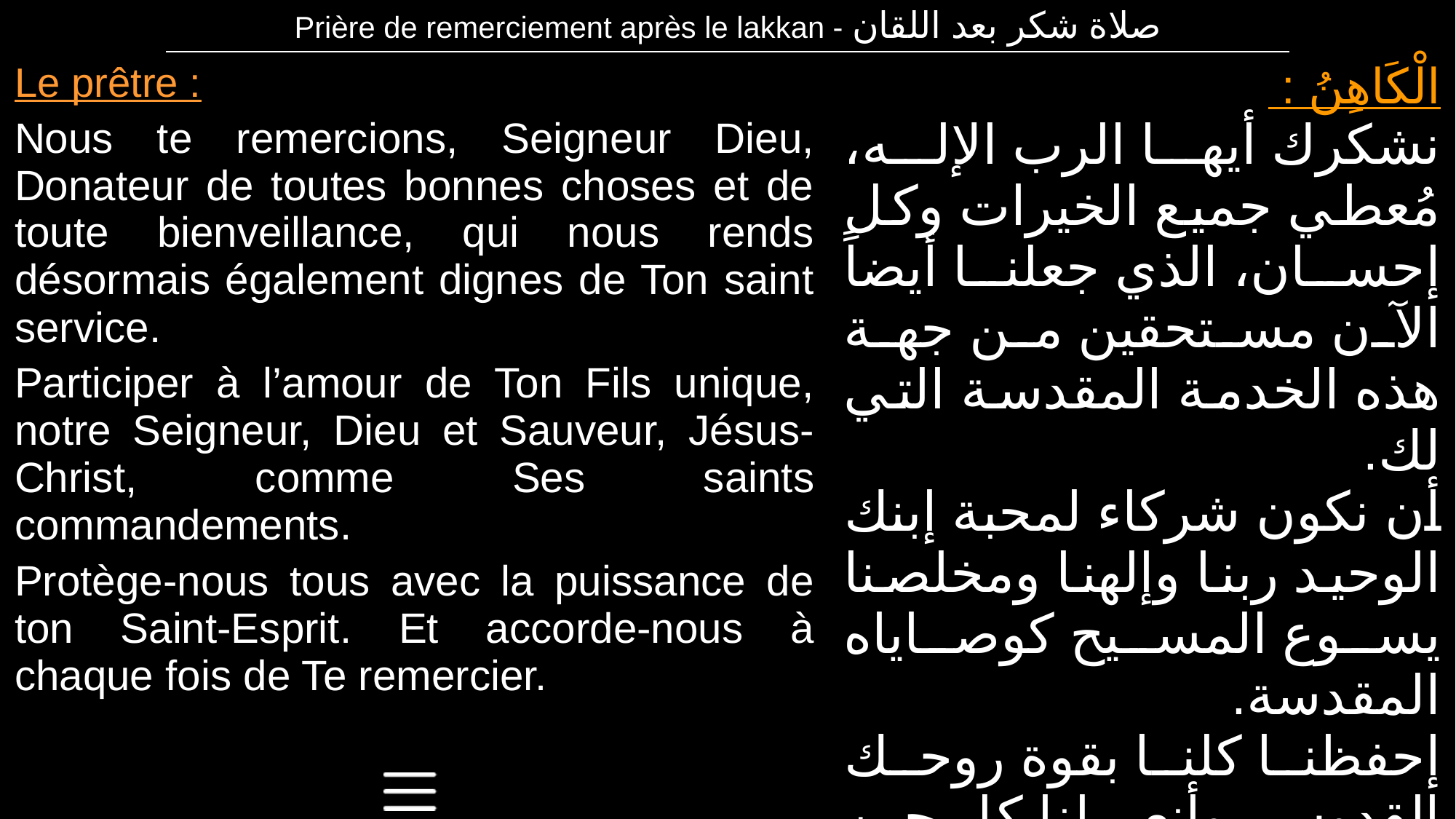

| Prière de remerciement après le lakkan - صلاة شكر بعد اللقان |
| --- |
| Le prêtre : Nous te remercions, Seigneur Dieu, Donateur de toutes bonnes choses et de toute bienveillance, qui nous rends désormais également dignes de Ton saint service. Participer à l’amour de Ton Fils unique, notre Seigneur, Dieu et Sauveur, Jésus-Christ, comme Ses saints commandements. Protège-nous tous avec la puissance de ton Saint-Esprit. Et accorde-nous à chaque fois de Te remercier. | الْكَاهِنُ : نشكرك أيها الرب الإله، مُعطي جميع الخيرات وكل إحسان، الذي جعلنا أيضاً الآن مستحقين من جهة هذه الخدمة المقدسة التي لك. أن نكون شركاء لمحبة إبنك الوحيد ربنا وإلهنا ومخلصنا يسوع المسيح كوصاياه المقدسة. إحفظنا كلنا بقوة روحك القدوس. وأنعم لنا كل حين أن نشكرك. |
| --- | --- |